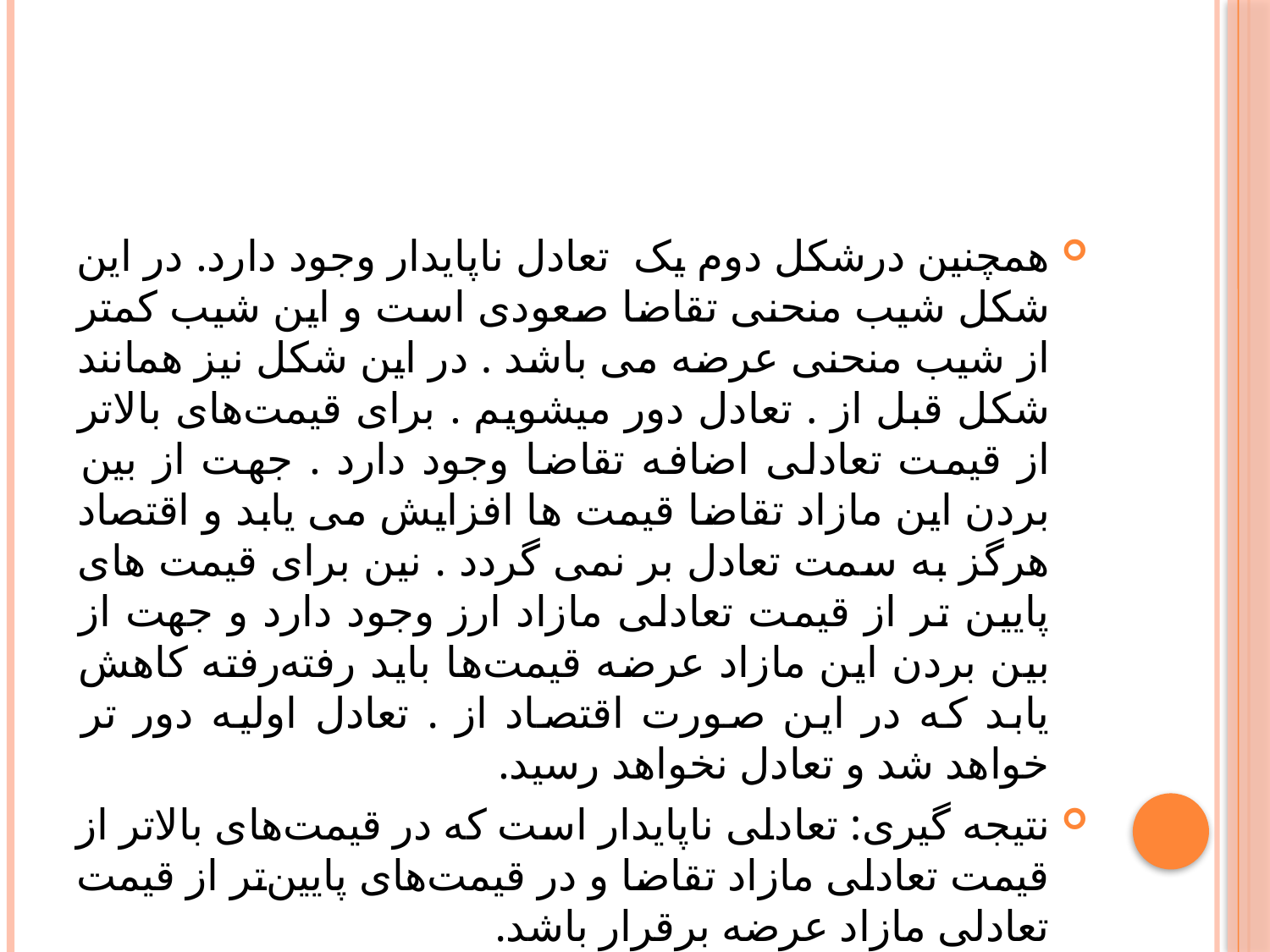

#
همچنین درشکل دوم یک  تعادل ناپایدار وجود دارد. در این شکل شیب منحنی تقاضا صعودی است و این شیب کمتر از شیب منحنی عرضه می باشد . در این شکل نیز همانند شکل قبل از . تعادل دور میشویم . برای قیمت‌های بالاتر از قیمت تعادلی اضافه تقاضا وجود دارد . جهت از بین بردن این مازاد تقاضا قیمت ها افزایش می یابد و اقتصاد هرگز به سمت تعادل بر نمی گردد . نین برای قیمت های پایین تر از قیمت تعادلی مازاد ارز وجود دارد و جهت از بین بردن این مازاد عرضه قیمت‌ها باید رفته‌رفته کاهش یابد که در این صورت اقتصاد از . تعادل اولیه دور تر خواهد شد و تعادل نخواهد رسید.
نتیجه گیری: تعادلی ناپایدار است که در قیمت‌های بالاتر از قیمت تعادلی مازاد تقاضا و در قیمت‌های پایین‌تر از قیمت تعادلی مازاد عرضه برقرار باشد.